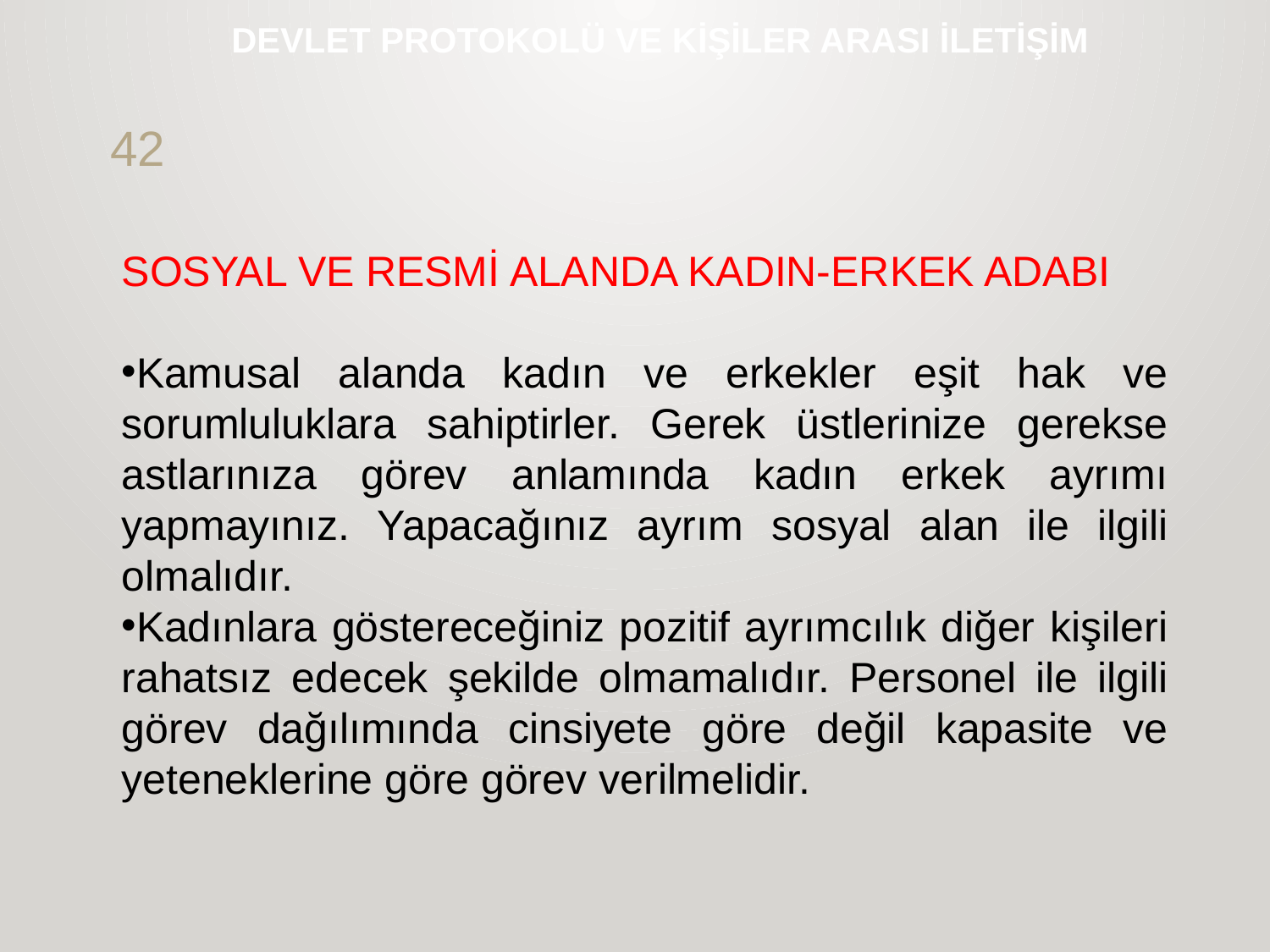

# DEVLET PROTOKOLÜ VE KİŞİLER ARASI İLETİŞİM
42

SOSYAL VE RESMİ ALANDA KADIN-ERKEK ADABI

Kamusal alanda kadın ve erkekler eşit hak ve sorumluluklara sahiptirler. Gerek üstlerinize gerekse astlarınıza görev anlamında kadın erkek ayrımı yapmayınız. Yapacağınız ayrım sosyal alan ile ilgili olmalıdır.
Kadınlara göstereceğiniz pozitif ayrımcılık diğer kişileri rahatsız edecek şekilde olmamalıdır. Personel ile ilgili görev dağılımında cinsiyete göre değil kapasite ve yeteneklerine göre görev verilmelidir.